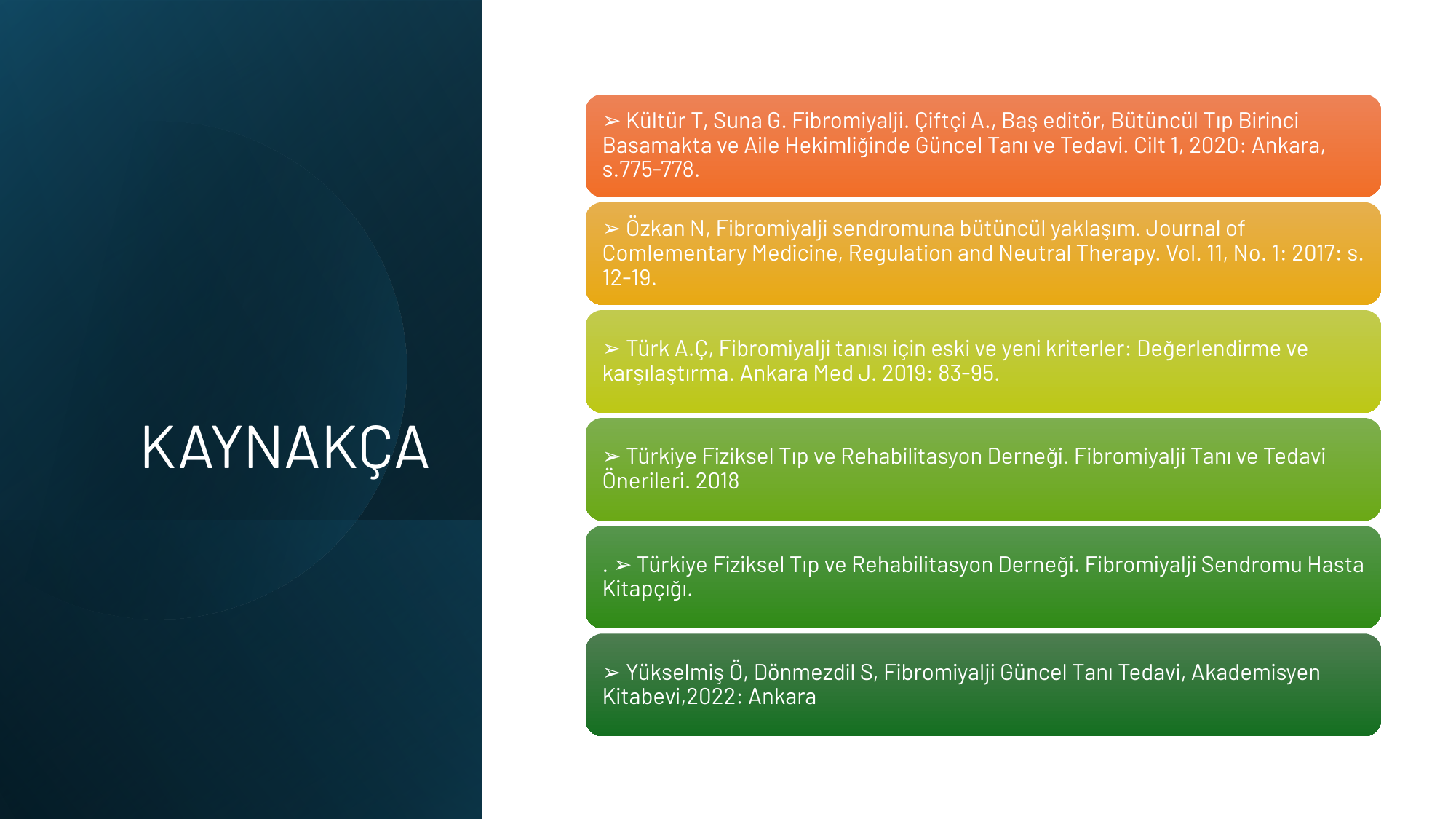

➢ Kültür T, Suna G. Fibromiyalji. Çiftçi A., Baş editör, Bütüncül Tıp Birinci Basamakta ve Aile Hekimliğinde Güncel Tanı ve Tedavi. Cilt 1, 2020: Ankara, s.775-778.
➢ Özkan N, Fibromiyalji sendromuna bütüncül yaklaşım. Journal of Comlementary Medicine, Regulation and Neutral Therapy. Vol. 11, No. 1: 2017: s. 12-19.
➢ Türk A.Ç, Fibromiyalji tanısı için eski ve yeni kriterler: Değerlendirme ve karşılaştırma. Ankara Med J. 2019: 83-95.
➢ Türkiye Fiziksel Tıp ve Rehabilitasyon Derneği. Fibromiyalji Tanı ve Tedavi Önerileri. 2018
. ➢ Türkiye Fiziksel Tıp ve Rehabilitasyon Derneği. Fibromiyalji Sendromu Hasta Kitapçığı.
➢ Yükselmiş Ö, Dönmezdil S, Fibromiyalji Güncel Tanı Tedavi, Akademisyen Kitabevi,2022: Ankara

# KAYNAKÇA